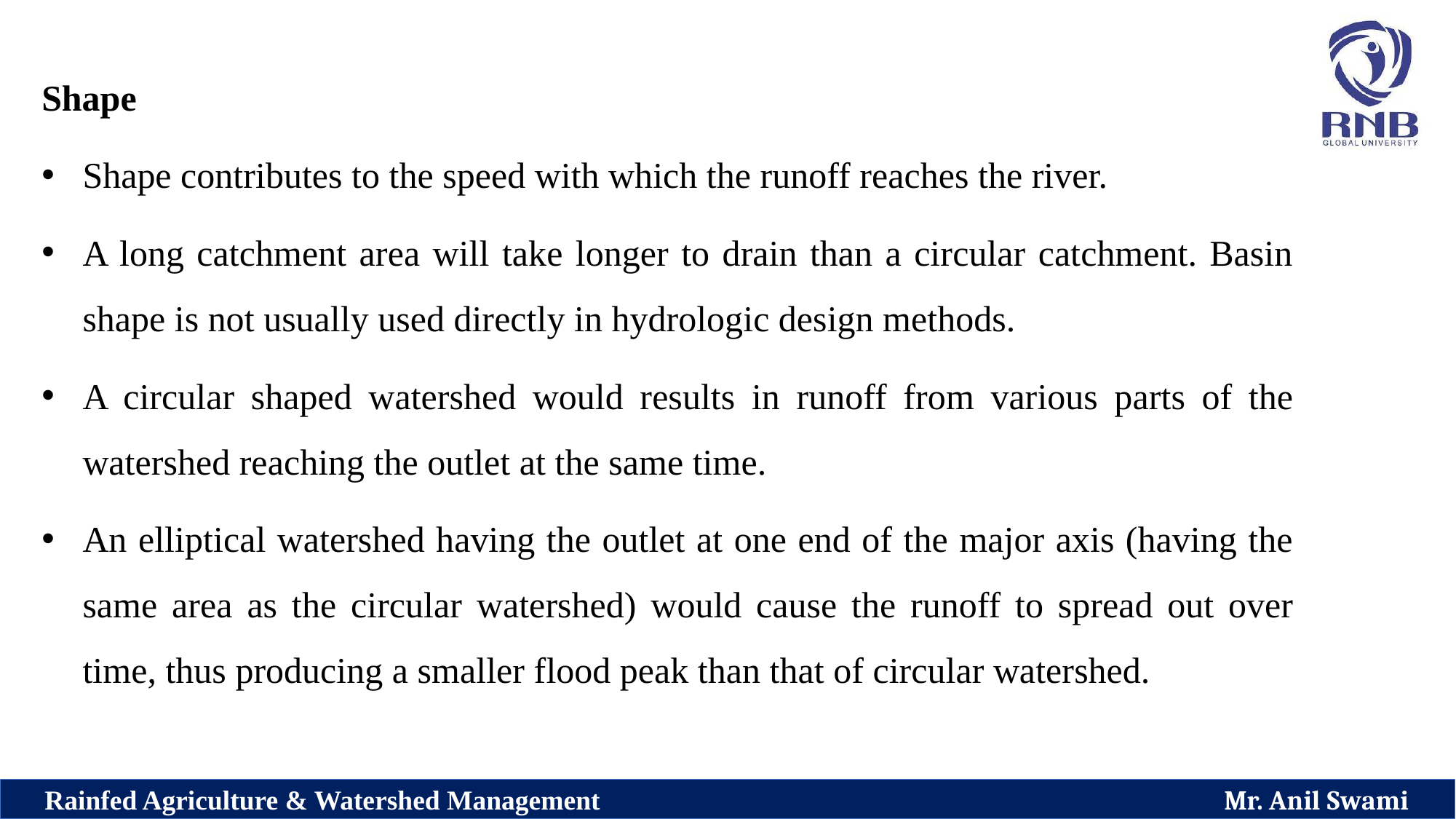

Shape
Shape contributes to the speed with which the runoff reaches the river.
A long catchment area will take longer to drain than a circular catchment. Basin shape is not usually used directly in hydrologic design methods.
A circular shaped watershed would results in runoff from various parts of the watershed reaching the outlet at the same time.
An elliptical watershed having the outlet at one end of the major axis (having the same area as the circular watershed) would cause the runoff to spread out over time, thus producing a smaller flood peak than that of circular watershed.